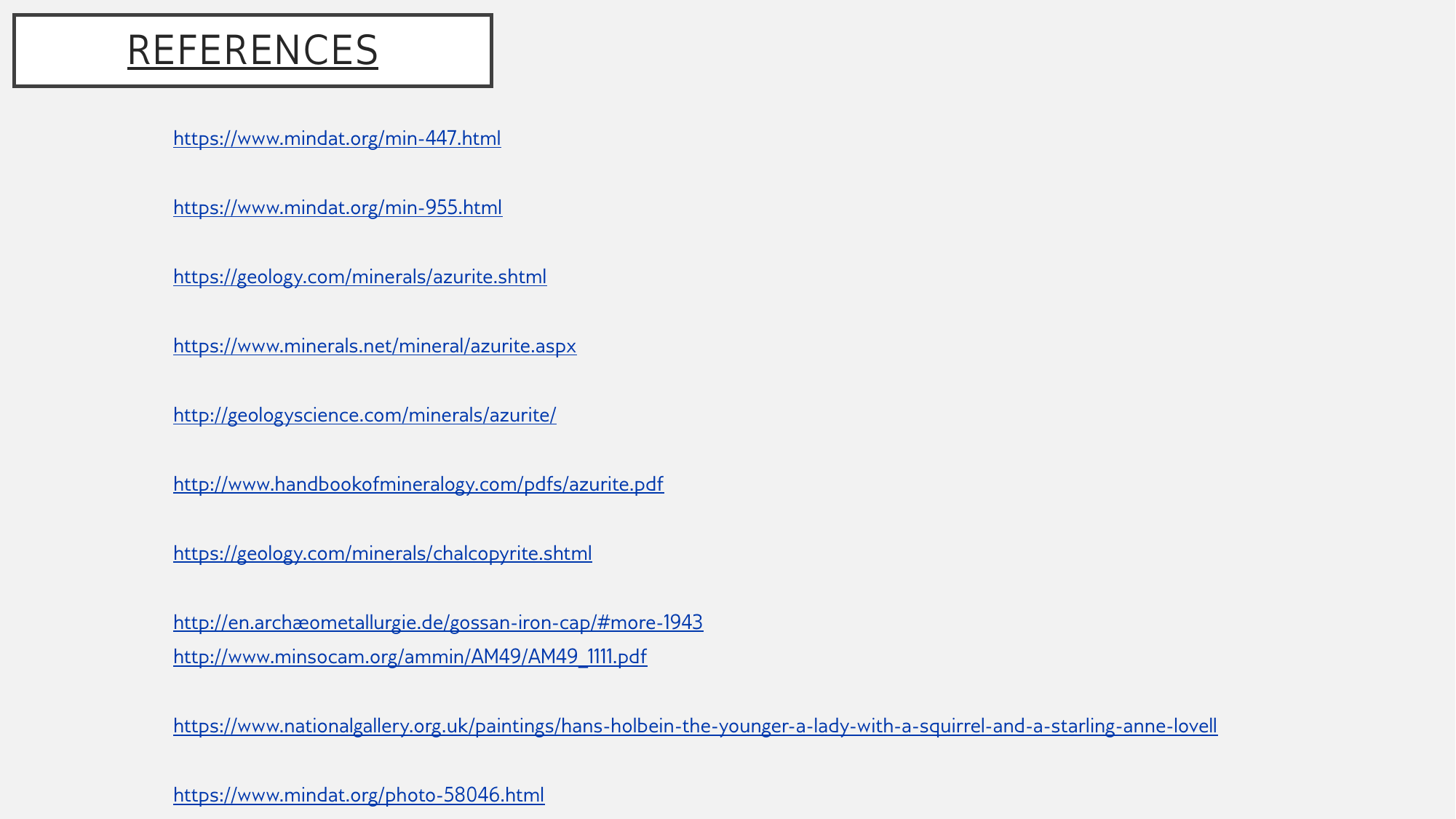

# References
https://www.mindat.org/min-447.html

https://www.mindat.org/min-955.html

https://geology.com/minerals/azurite.shtml

https://www.minerals.net/mineral/azurite.aspx

http://geologyscience.com/minerals/azurite/

http://www.handbookofmineralogy.com/pdfs/azurite.pdf

https://geology.com/minerals/chalcopyrite.shtml

http://en.archaeometallurgie.de/gossan-iron-cap/#more-1943
http://www.minsocam.org/ammin/AM49/AM49_1111.pdf

https://www.nationalgallery.org.uk/paintings/hans-holbein-the-younger-a-lady-with-a-squirrel-and-a-starling-anne-lovell

https://www.mindat.org/photo-58046.html